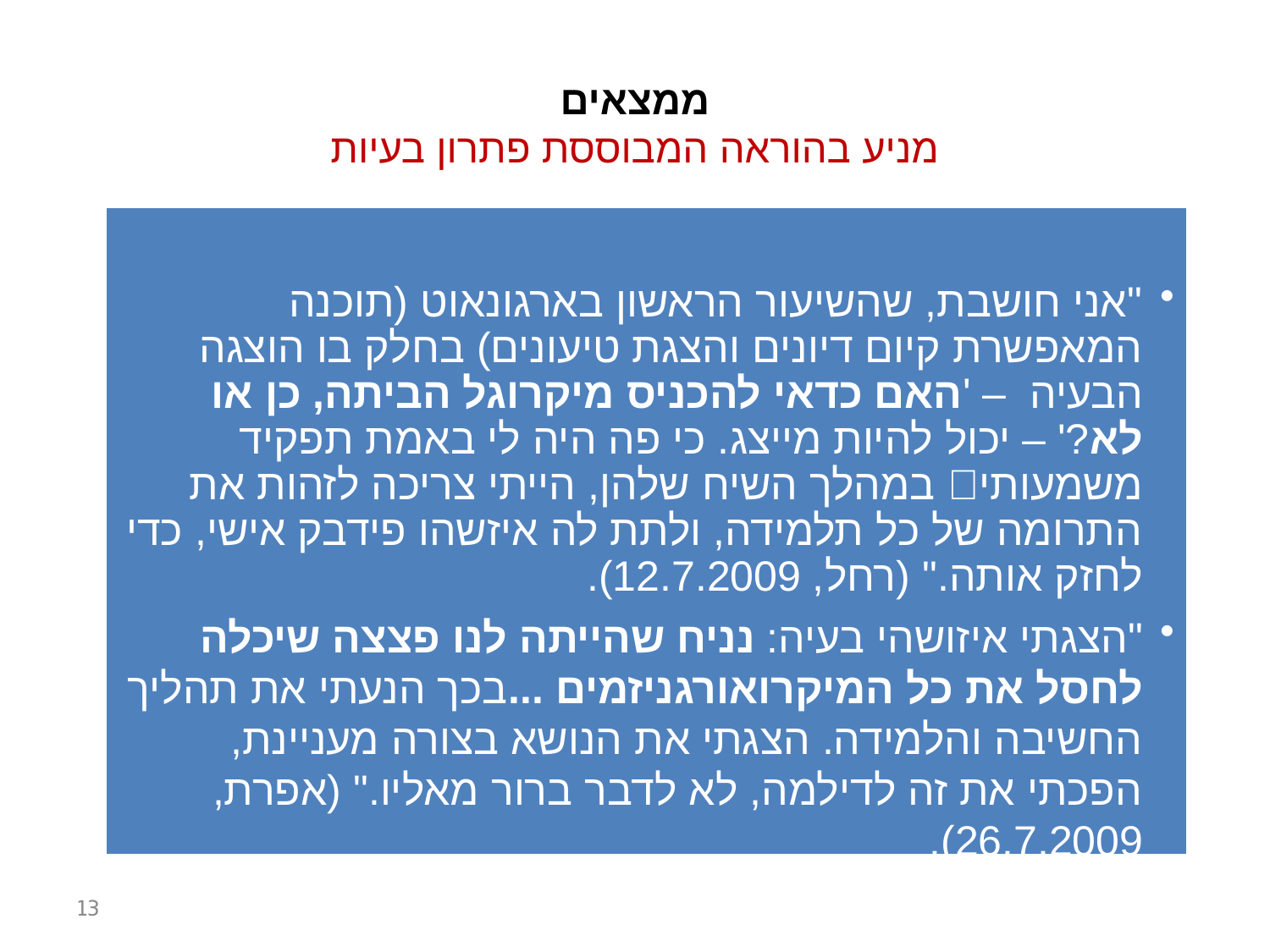

# ממצאים מניע בהוראה המבוססת פתרון בעיות

"אני חושבת, שהשיעור הראשון בארגונאוט (תוכנה המאפשרת קיום דיונים והצגת טיעונים) בחלק בו הוצגה הבעיה  – 'האם כדאי להכניס מיקרוגל הביתה, כן או לא?' – יכול להיות מייצג. כי פה היה לי באמת תפקיד משמעותי… במהלך השיח שלהן, הייתי צריכה לזהות את התרומה של כל תלמידה, ולתת לה איזשהו פידבק אישי, כדי לחזק אותה." (רחל, 12.7.2009).
"הצגתי איזושהי בעיה: נניח שהייתה לנו פצצה שיכלה לחסל את כל המיקרואורגניזמים ...בכך הנעתי את תהליך החשיבה והלמידה. הצגתי את הנושא בצורה מעניינת, הפכתי את זה לדילמה, לא לדבר ברור מאליו." (אפרת, 26.7.2009).
13